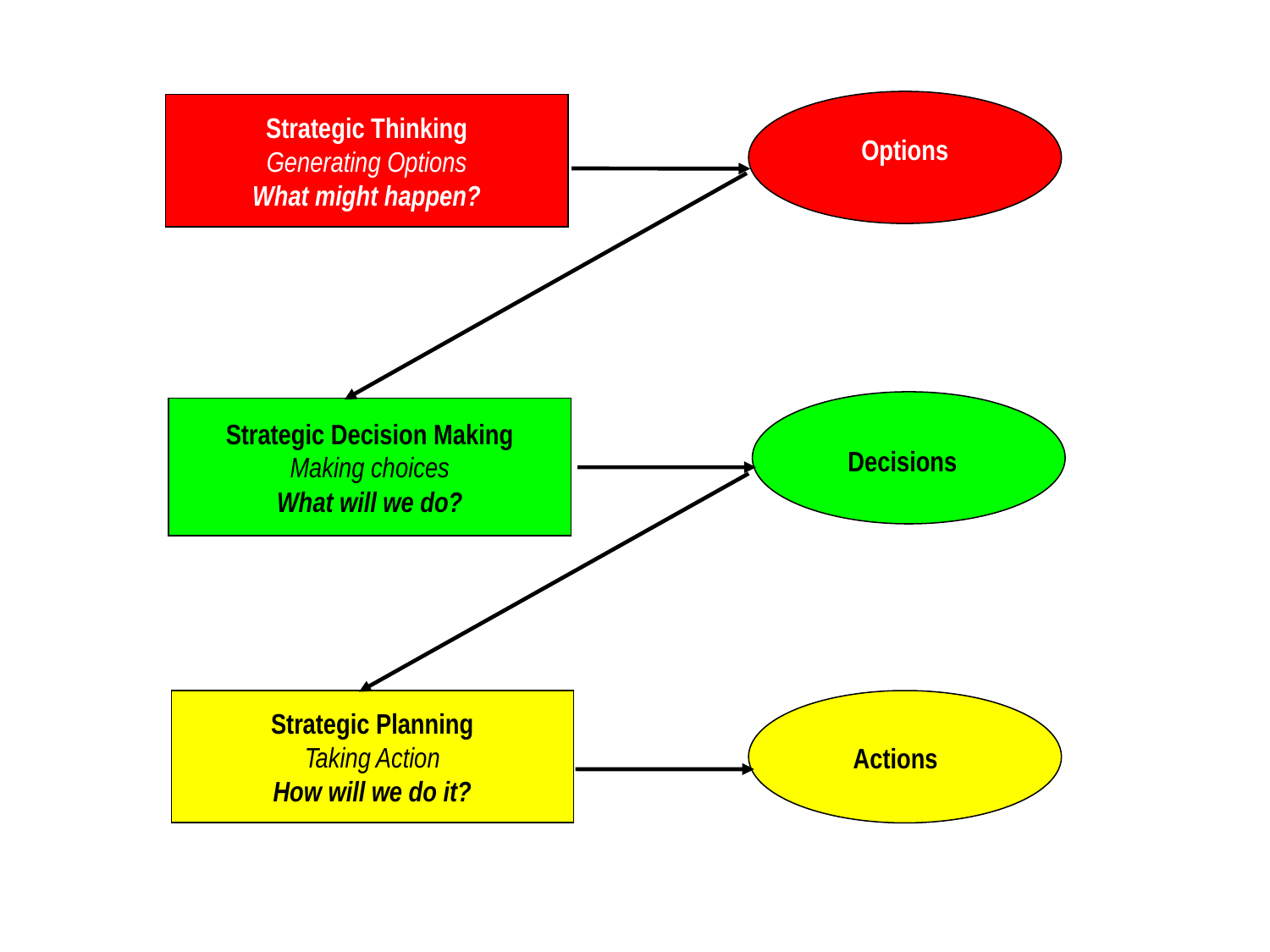

Strategic Thinking
Generating Options
What might happen?
Options

Strategic Decision Making
Making choices
What will we do?
Decisions

Strategic Planning
Taking Action
How will we do it?

Actions